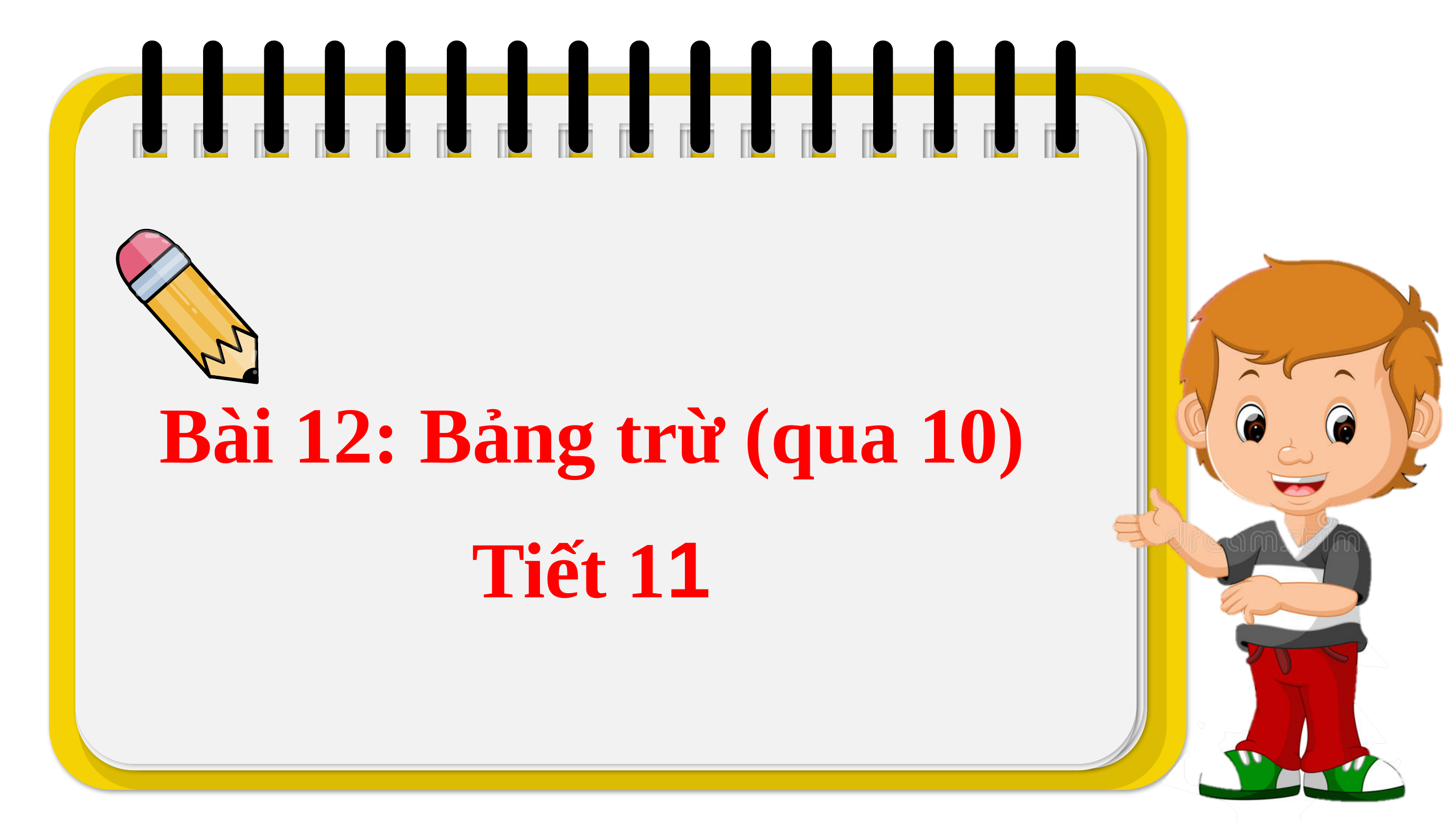

Bài 12: Bảng trừ (qua 10)
Tiết 11